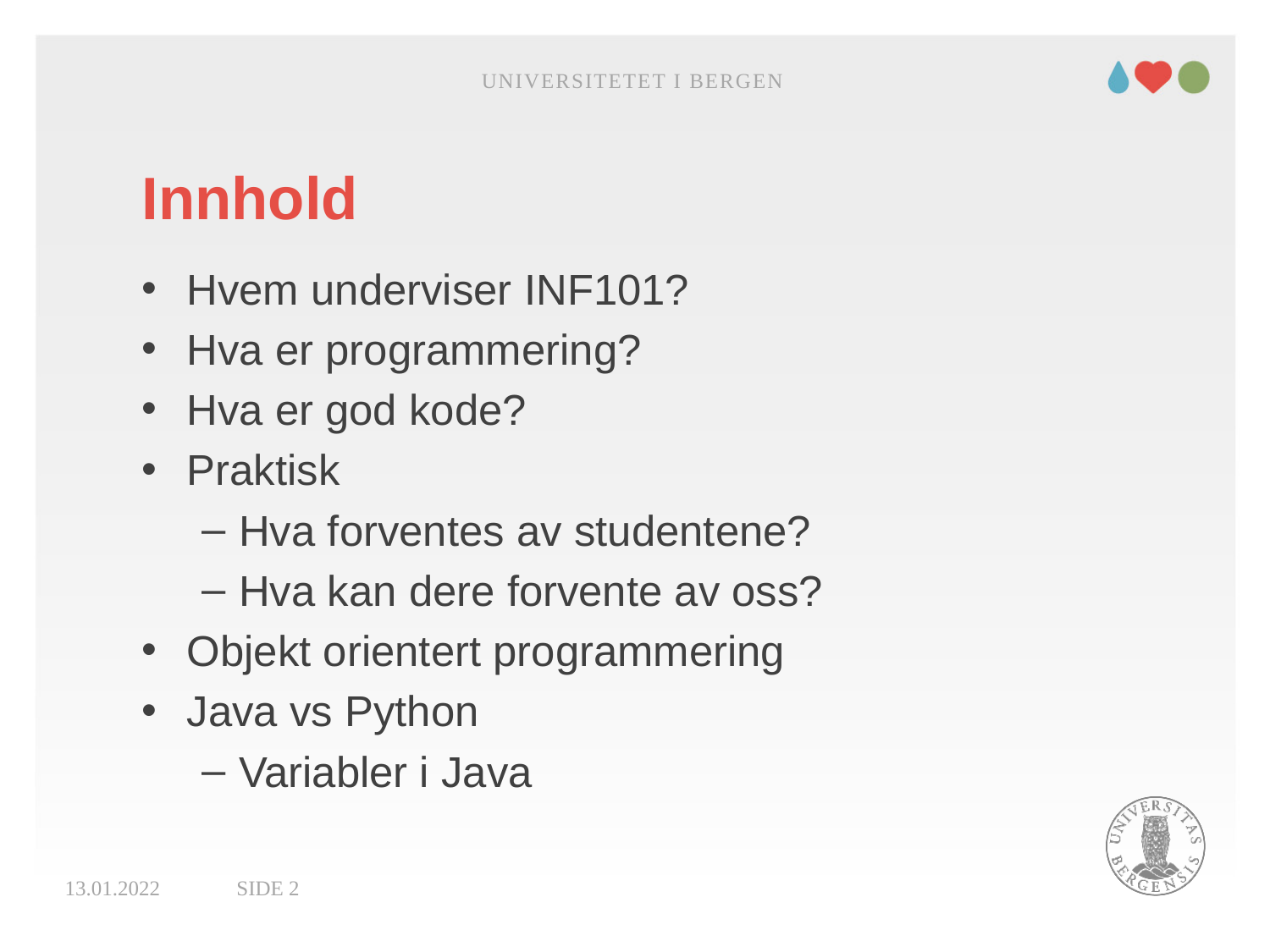

Universitetet i Bergen
# Innhold
Hvem underviser INF101?
Hva er programmering?
Hva er god kode?
Praktisk
Hva forventes av studentene?
Hva kan dere forvente av oss?
Objekt orientert programmering
Java vs Python
Variabler i Java
13.01.2022
Side 2